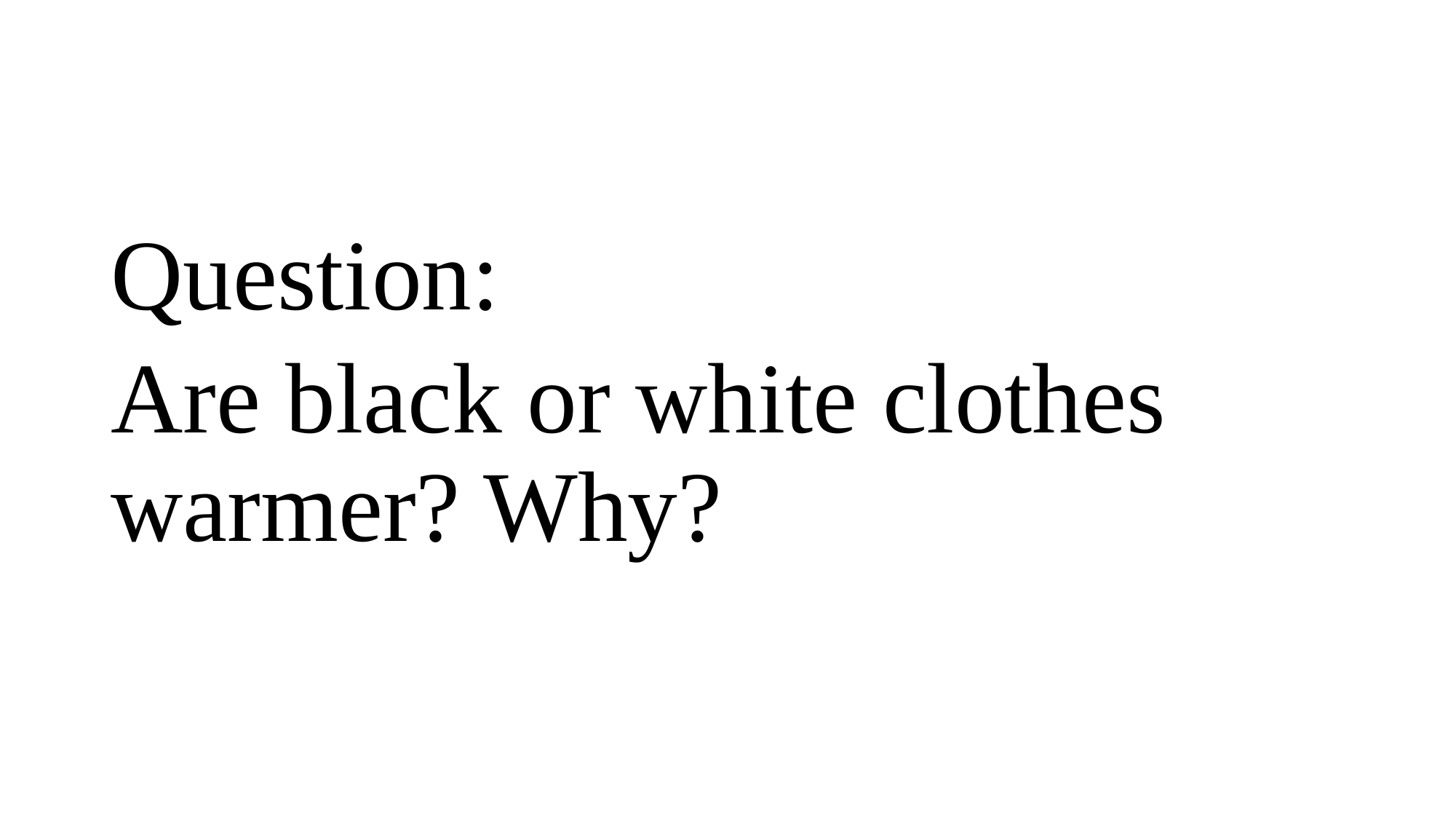

#
Question:
Are black or white clothes warmer? Why?